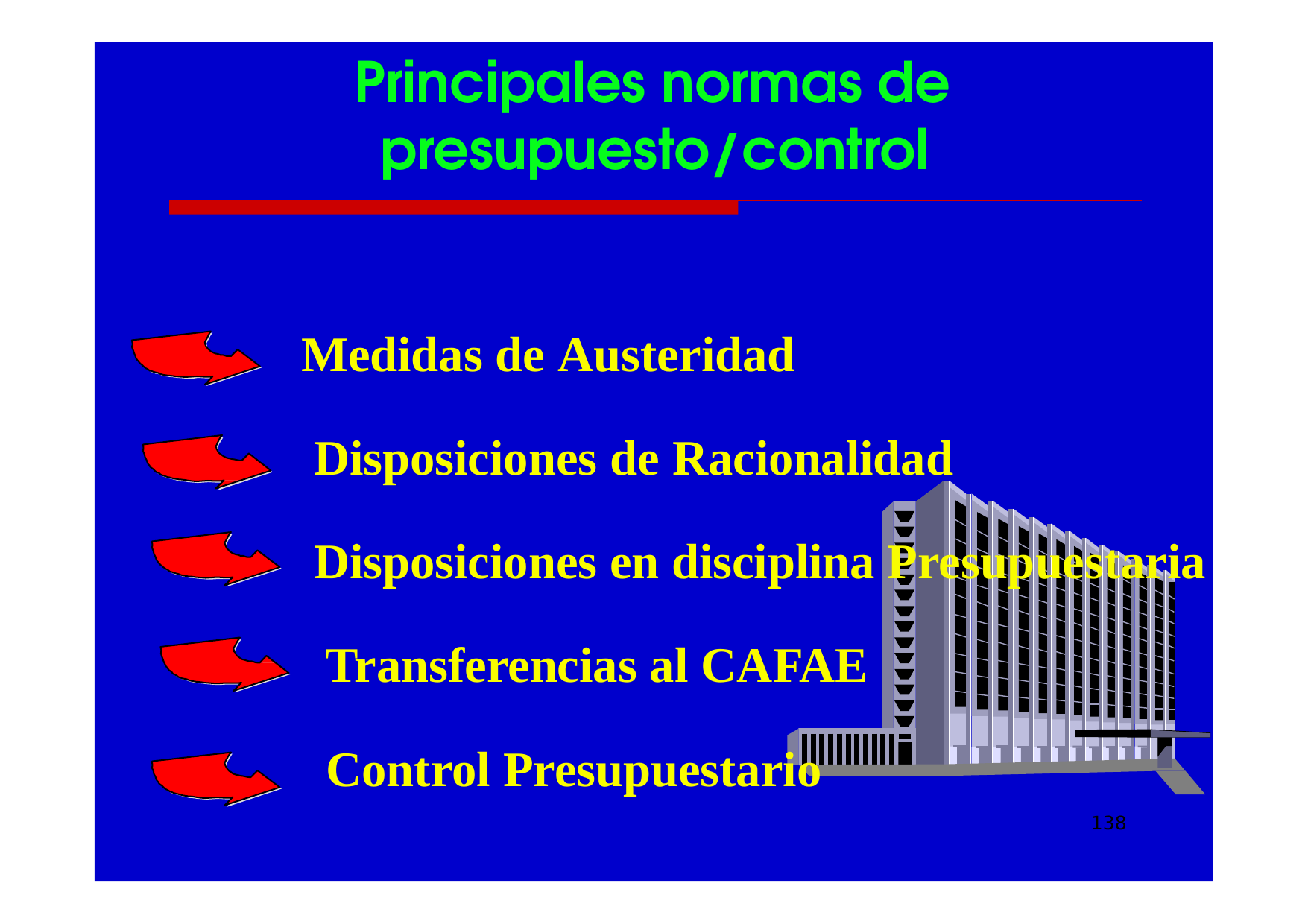

# Principales normas de  presupuesto/control

Medidas de Austeridad
Disposiciones de Racionalidad  Disposiciones en disciplina Presupuestaria  Transferencias al CAFAE
Control Presupuestario

138